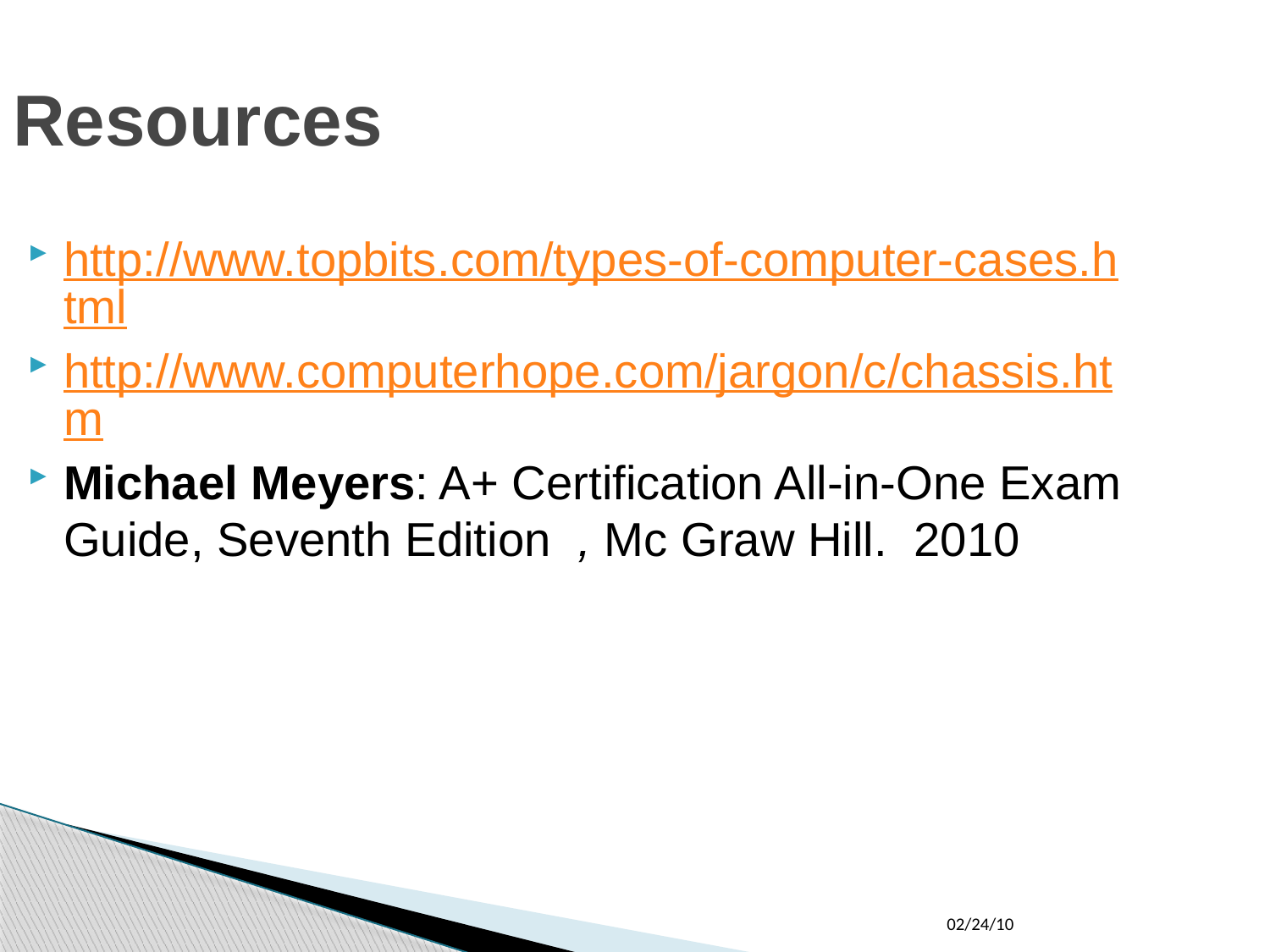

Resources
http://www.topbits.com/types-of-computer-cases.html
http://www.computerhope.com/jargon/c/chassis.htm
Michael Meyers: A+ Certification All-in-One Exam Guide, Seventh Edition  , Mc Graw Hill.  2010
02/24/10